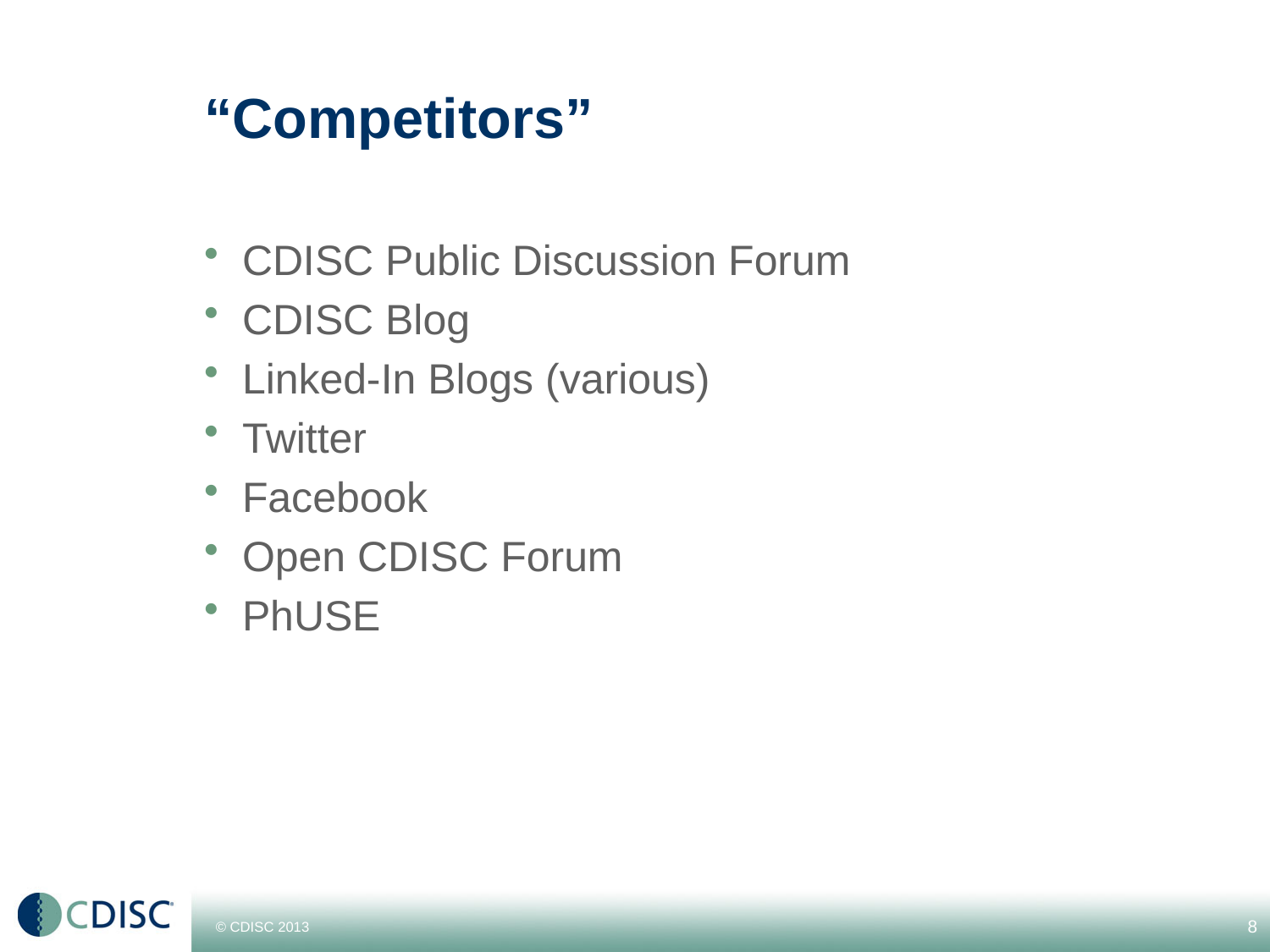

# “Competitors”
CDISC Public Discussion Forum
CDISC Blog
Linked-In Blogs (various)
Twitter
Facebook
Open CDISC Forum
PhUSE
8